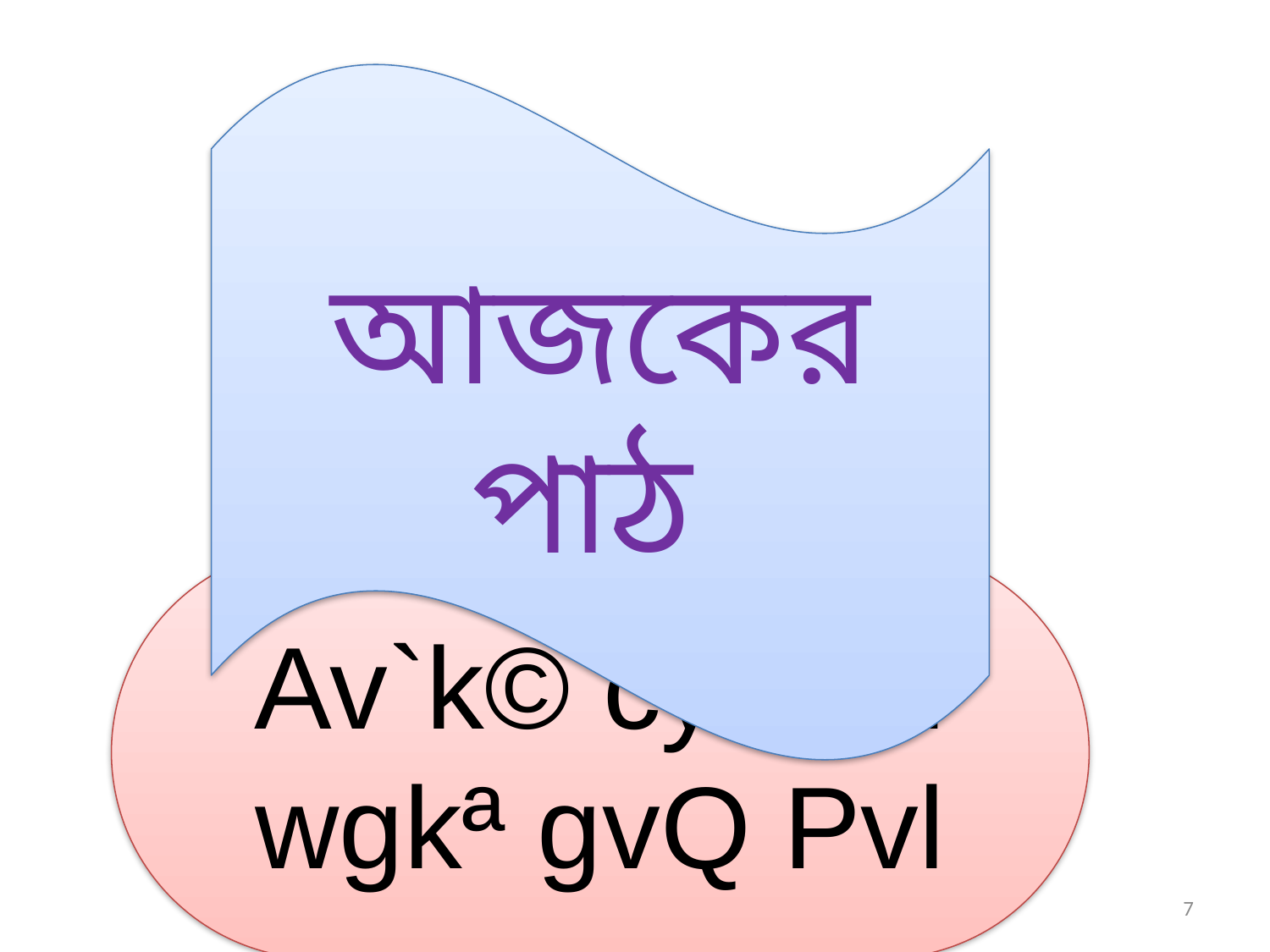

আজকের পাঠ
Av`k© cyKy‡i wgkª gvQ Pvl
7